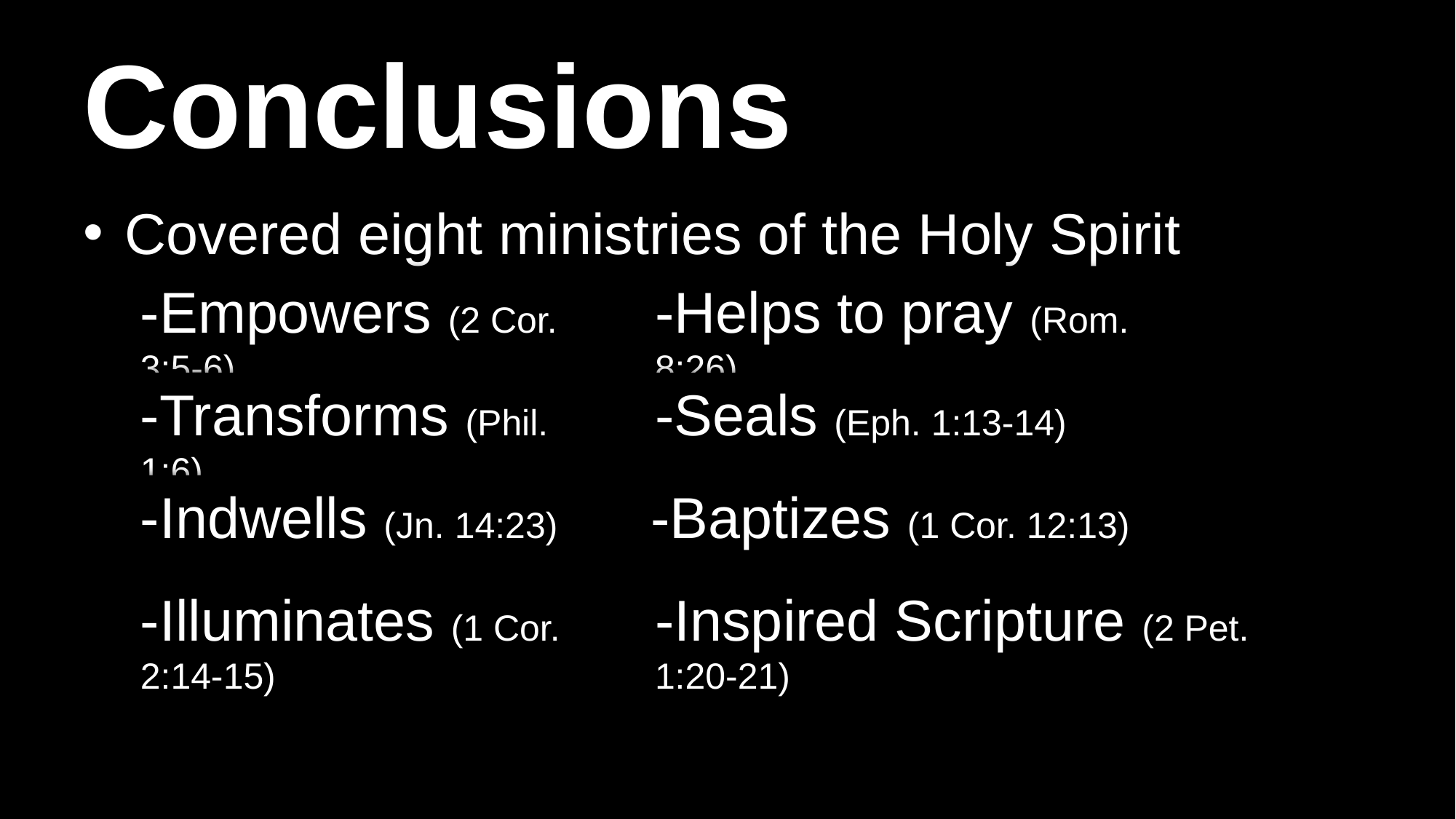

# Conclusions
Covered eight ministries of the Holy Spirit
-Empowers (2 Cor. 3:5-6)
-Helps to pray (Rom. 8:26)
-Transforms (Phil. 1:6)
-Seals (Eph. 1:13-14)
-Indwells (Jn. 14:23)
-Baptizes (1 Cor. 12:13)
-Illuminates (1 Cor. 2:14-15)
-Inspired Scripture (2 Pet. 1:20-21)